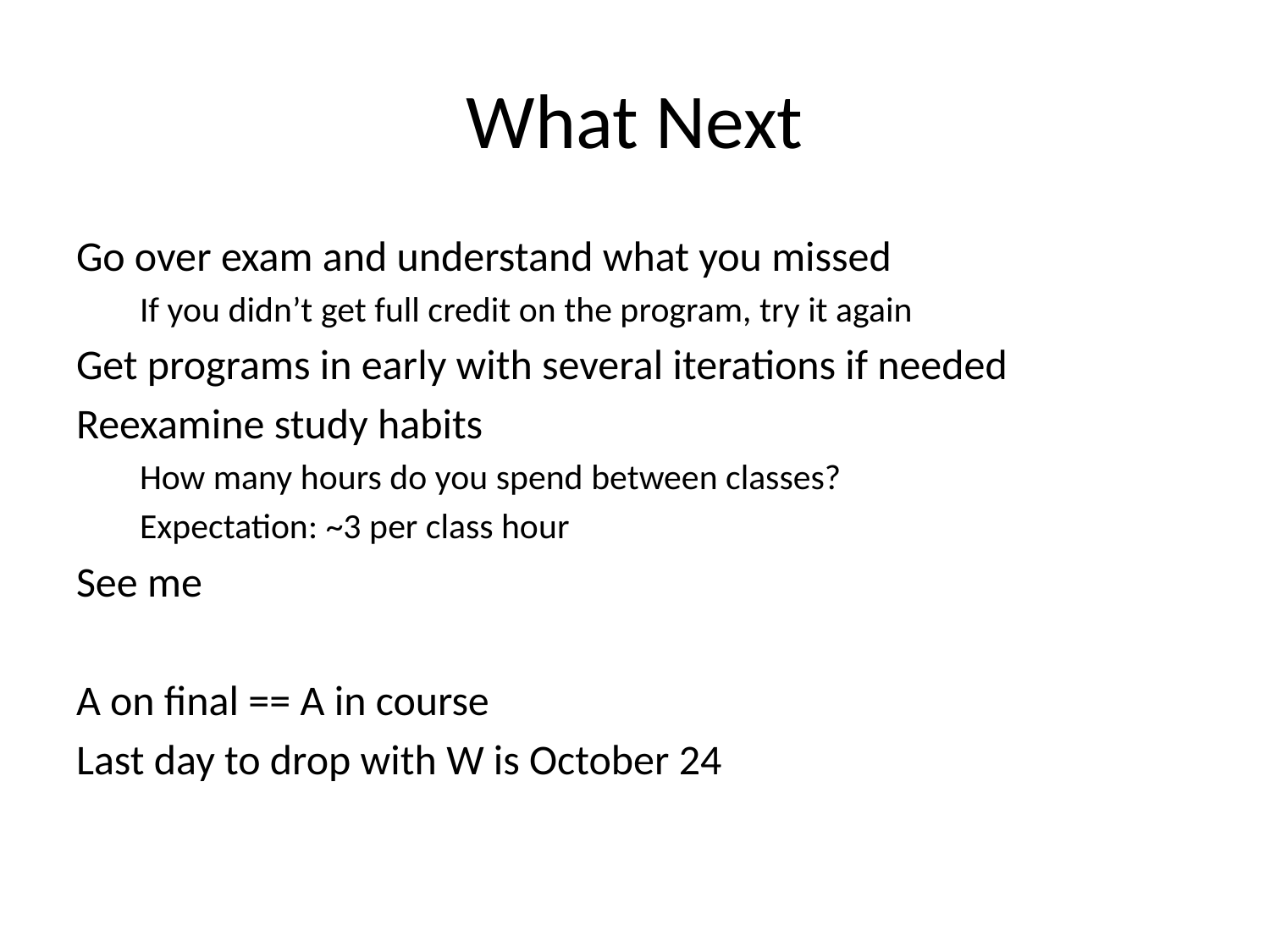

# What Next
Go over exam and understand what you missed
If you didn’t get full credit on the program, try it again
Get programs in early with several iterations if needed
Reexamine study habits
How many hours do you spend between classes?
Expectation: ~3 per class hour
See me

A on final == A in course
Last day to drop with W is October 24